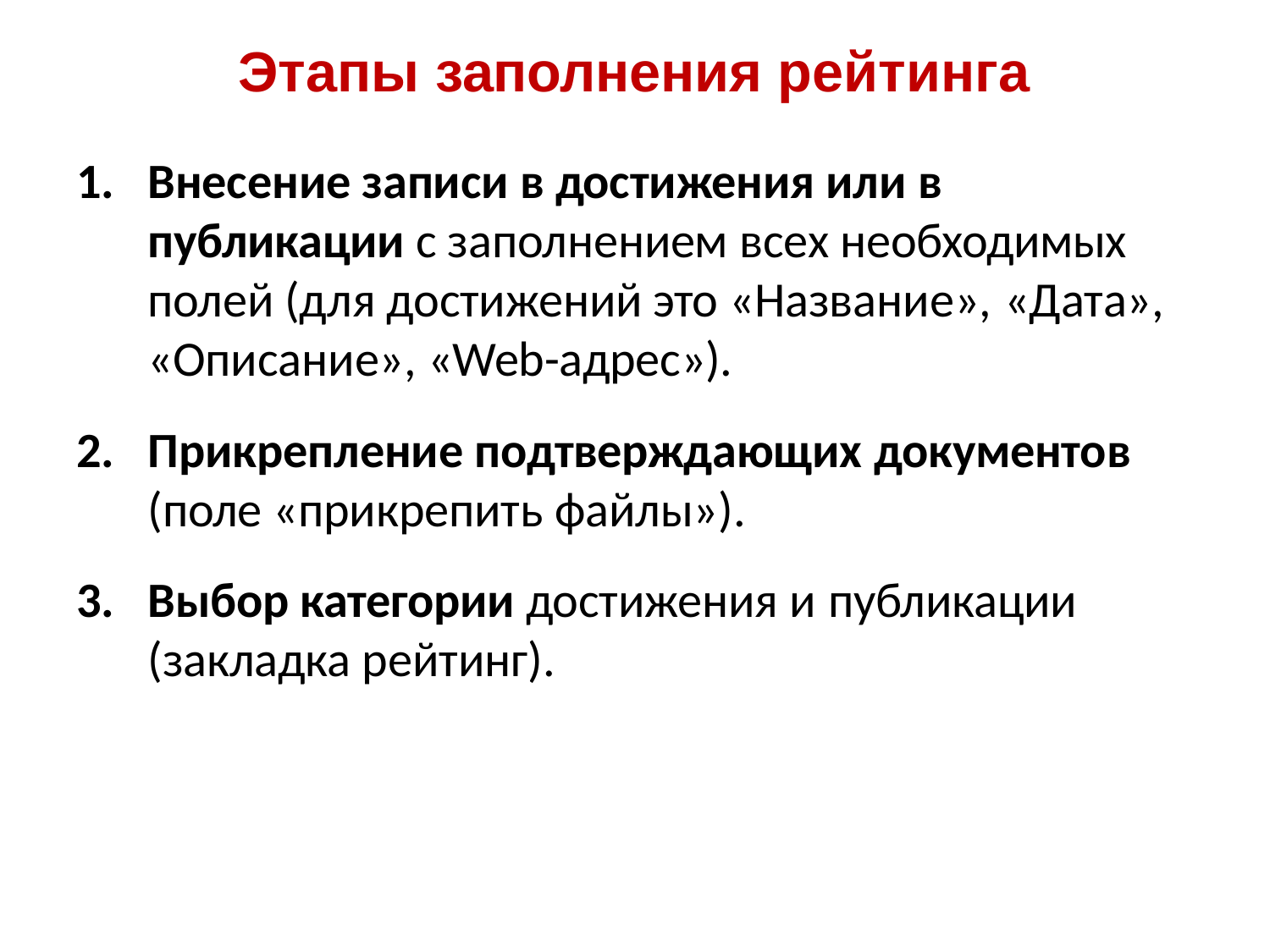

# Этапы заполнения рейтинга
Внесение записи в достижения или в  публикации с заполнением всех необходимых  полей (для достижений это «Название», «Дата»,
«Описание», «Web-адрес»).
Прикрепление подтверждающих документов
(поле «прикрепить файлы»).
Выбор категории достижения и публикации
(закладка рейтинг).